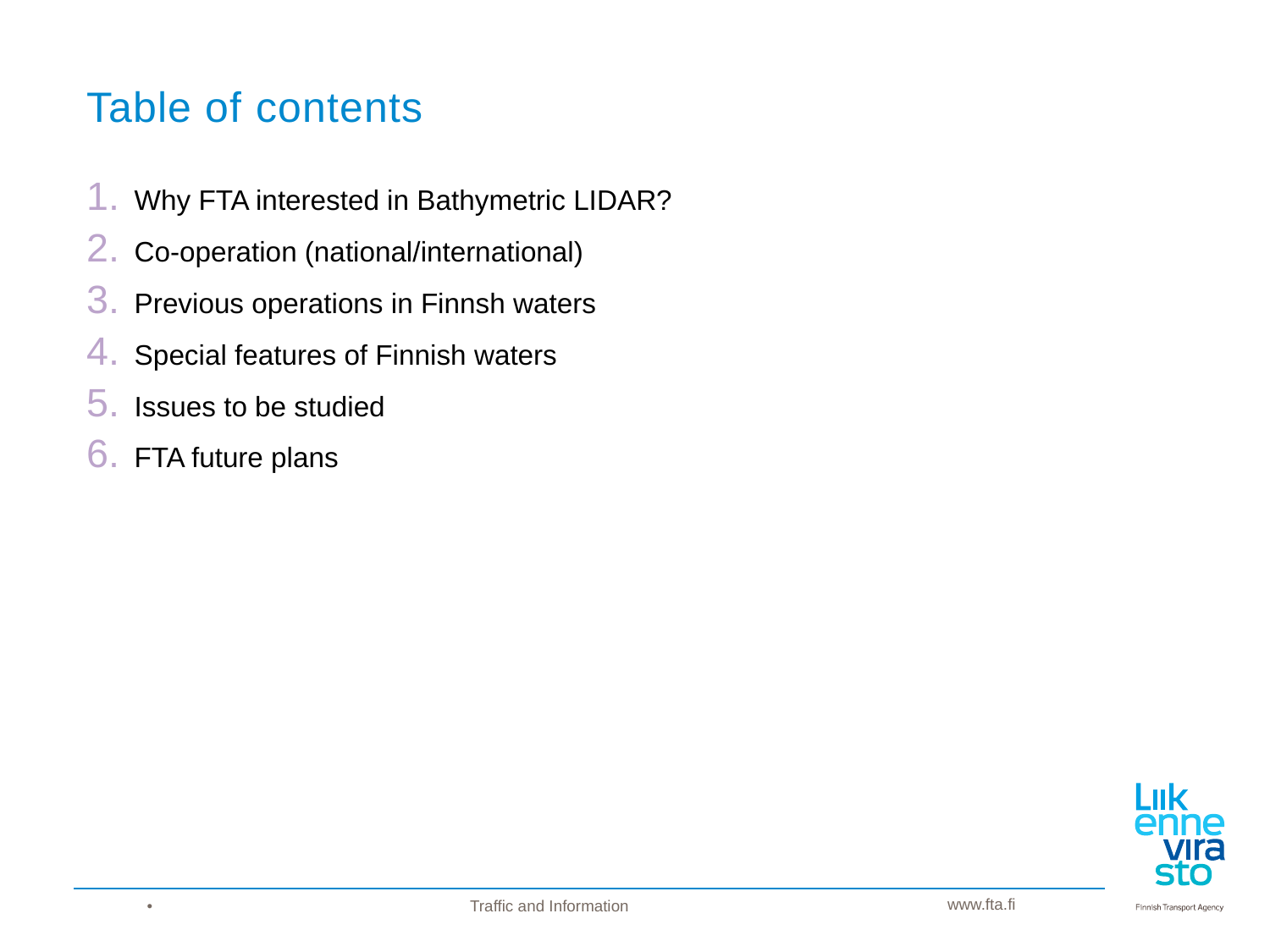

# Table of contents
Why FTA interested in Bathymetric LIDAR?
Co-operation (national/international)
Previous operations in Finnsh waters
Special features of Finnish waters
Issues to be studied
FTA future plans